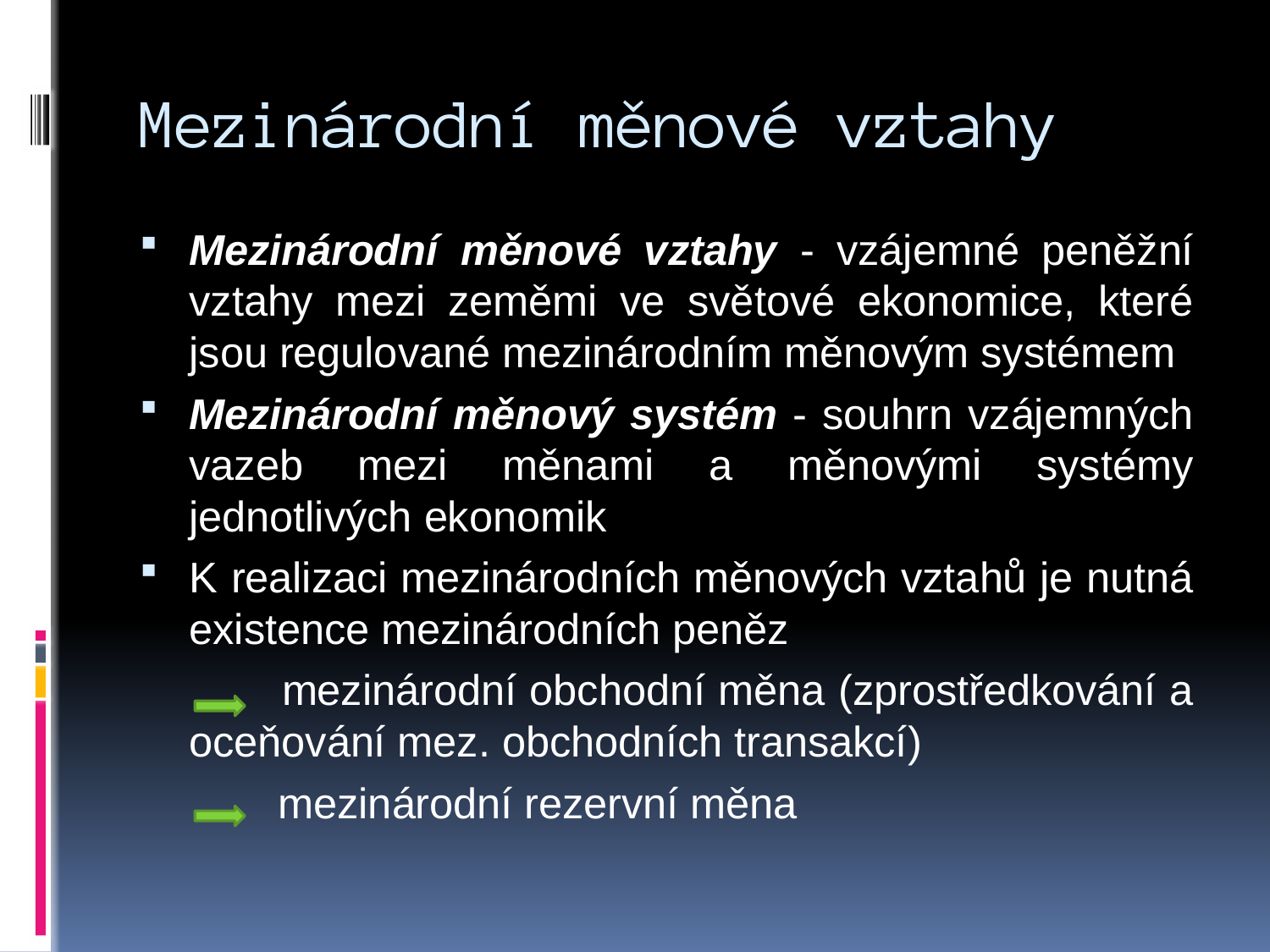

# Mezinárodní měnové vztahy
Mezinárodní měnové vztahy - vzájemné peněžní vztahy mezi zeměmi ve světové ekonomice, které jsou regulované mezinárodním měnovým systémem
Mezinárodní měnový systém - souhrn vzájemných vazeb mezi měnami a měnovými systémy jednotlivých ekonomik
K realizaci mezinárodních měnových vztahů je nutná existence mezinárodních peněz
          mezinárodní obchodní měna (zprostředkování a oceňování mez. obchodních transakcí)
           mezinárodní rezervní měna